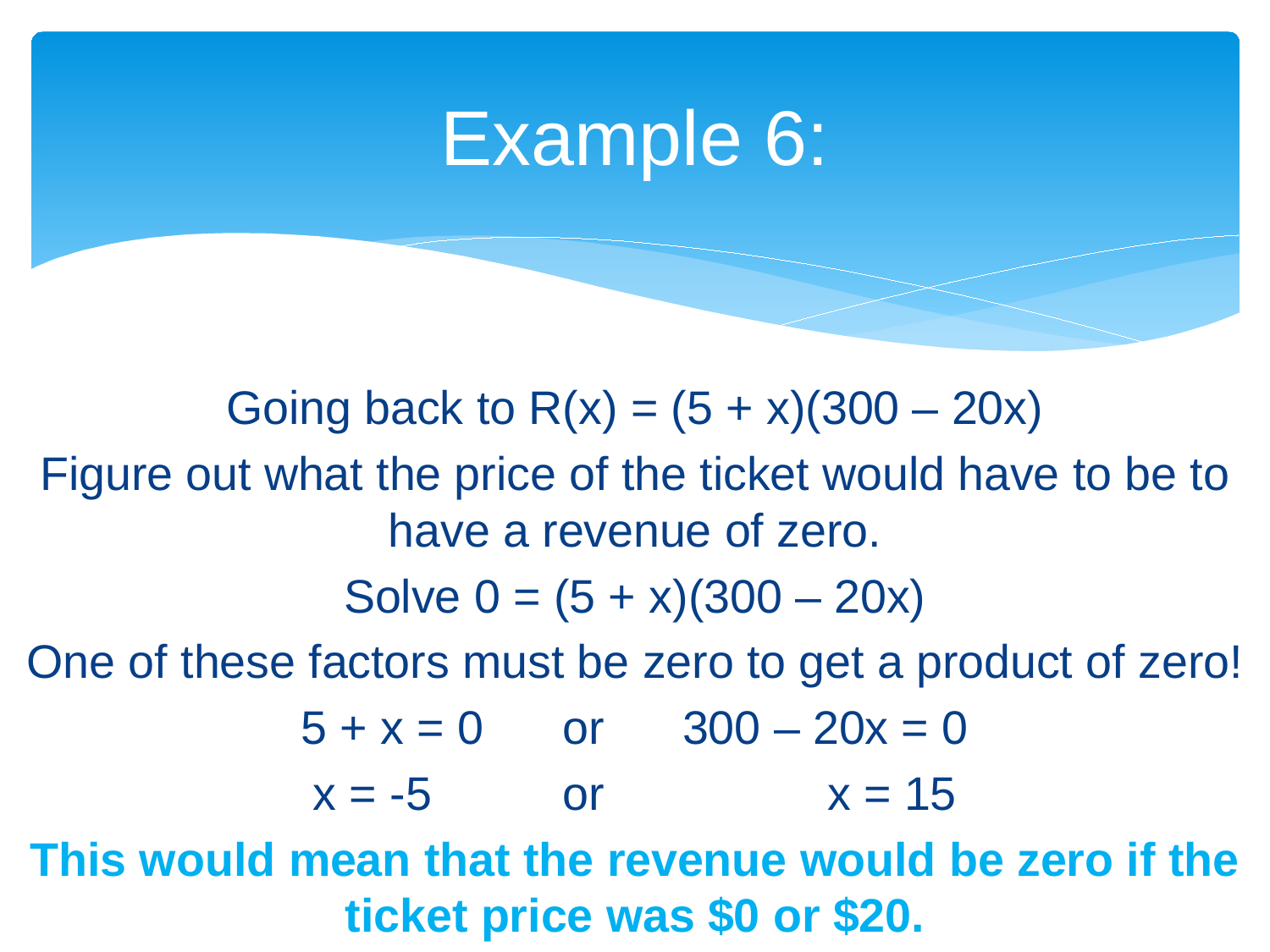

# Example 6:
Going back to R(x) = (5 + x)(300 – 20x)
Figure out what the price of the ticket would have to be to have a revenue of zero.
Solve 0 = (5 + x)(300 – 20x)
One of these factors must be zero to get a product of zero!
5 + x = 0      or      300 – 20x = 0
x = -5          or                 x = 15
This would mean that the revenue would be zero if the ticket price was $0 or $20.